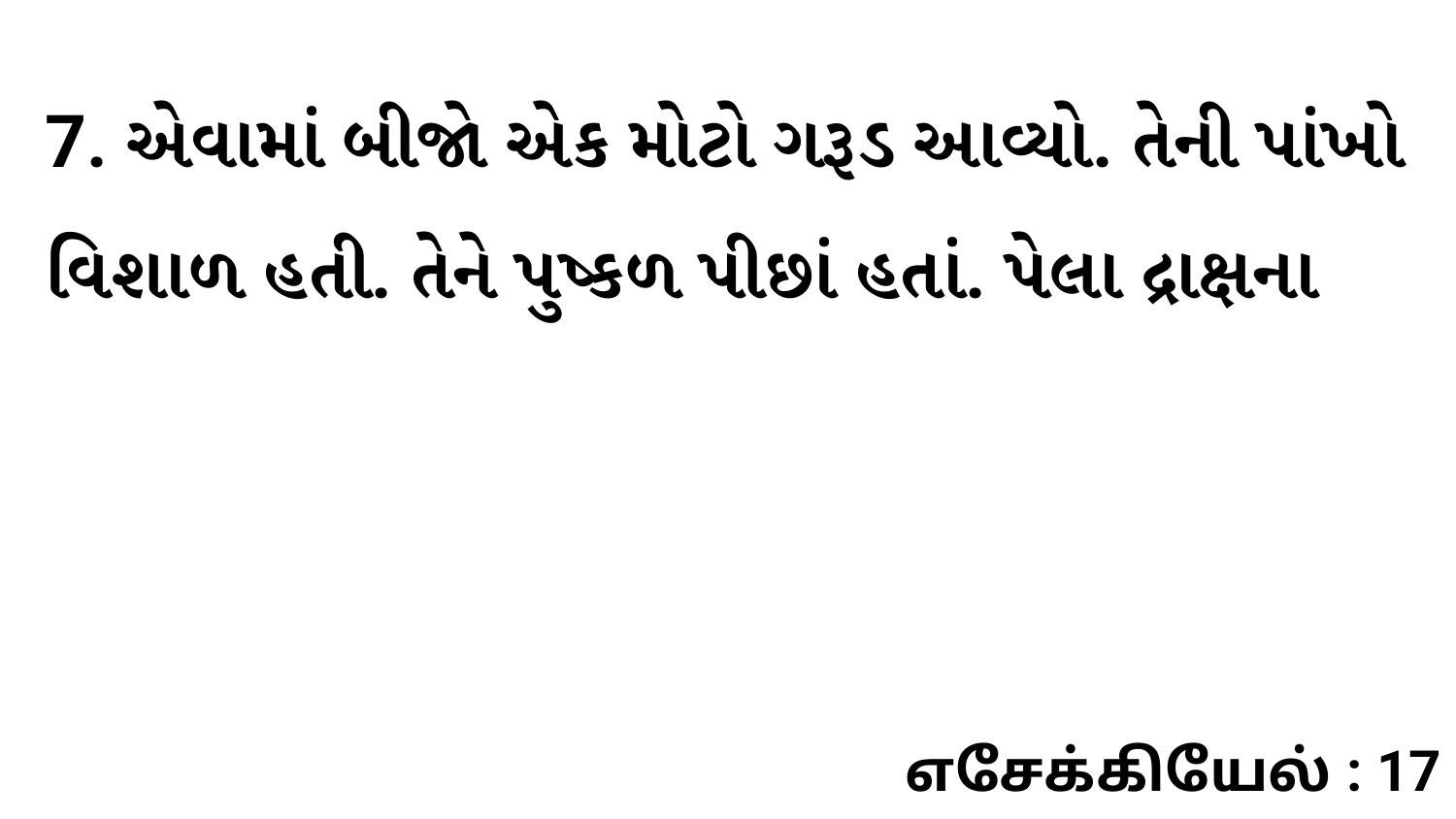

7. એવામાં બીજો એક મોટો ગરૂડ આવ્યો. તેની પાંખો વિશાળ હતી. તેને પુષ્કળ પીછાં હતાં. પેલા દ્રાક્ષના
எசேக்கியேல் : 17